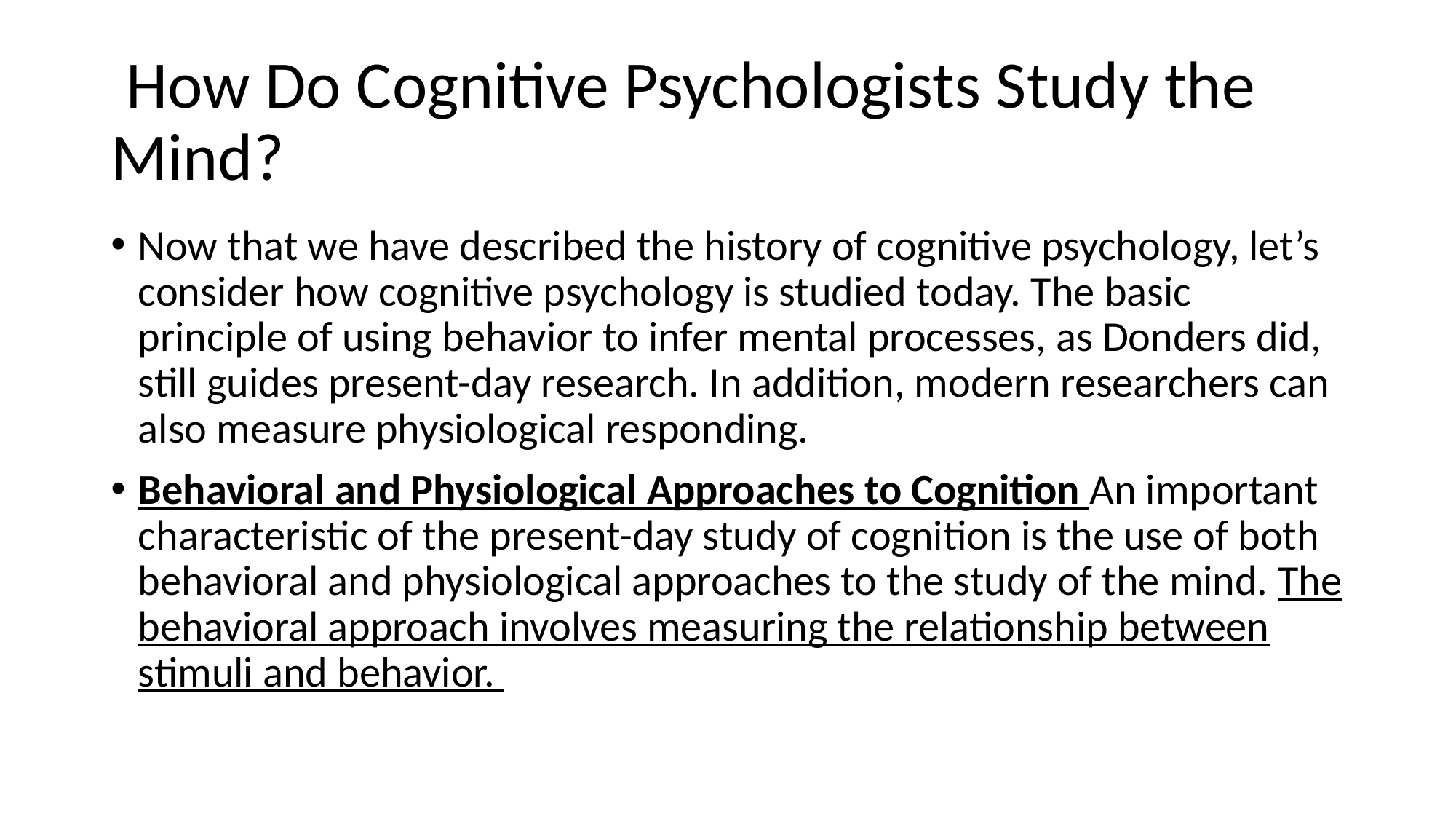

# How Do Cognitive Psychologists Study the Mind?
Now that we have described the history of cognitive psychology, let’s consider how cognitive psychology is studied today. The basic principle of using behavior to infer mental processes, as Donders did, still guides present-day research. In addition, modern researchers can also measure physiological responding.
Behavioral and Physiological Approaches to Cognition An important characteristic of the present-day study of cognition is the use of both behavioral and physiological approaches to the study of the mind. The behavioral approach involves measuring the relationship between stimuli and behavior.